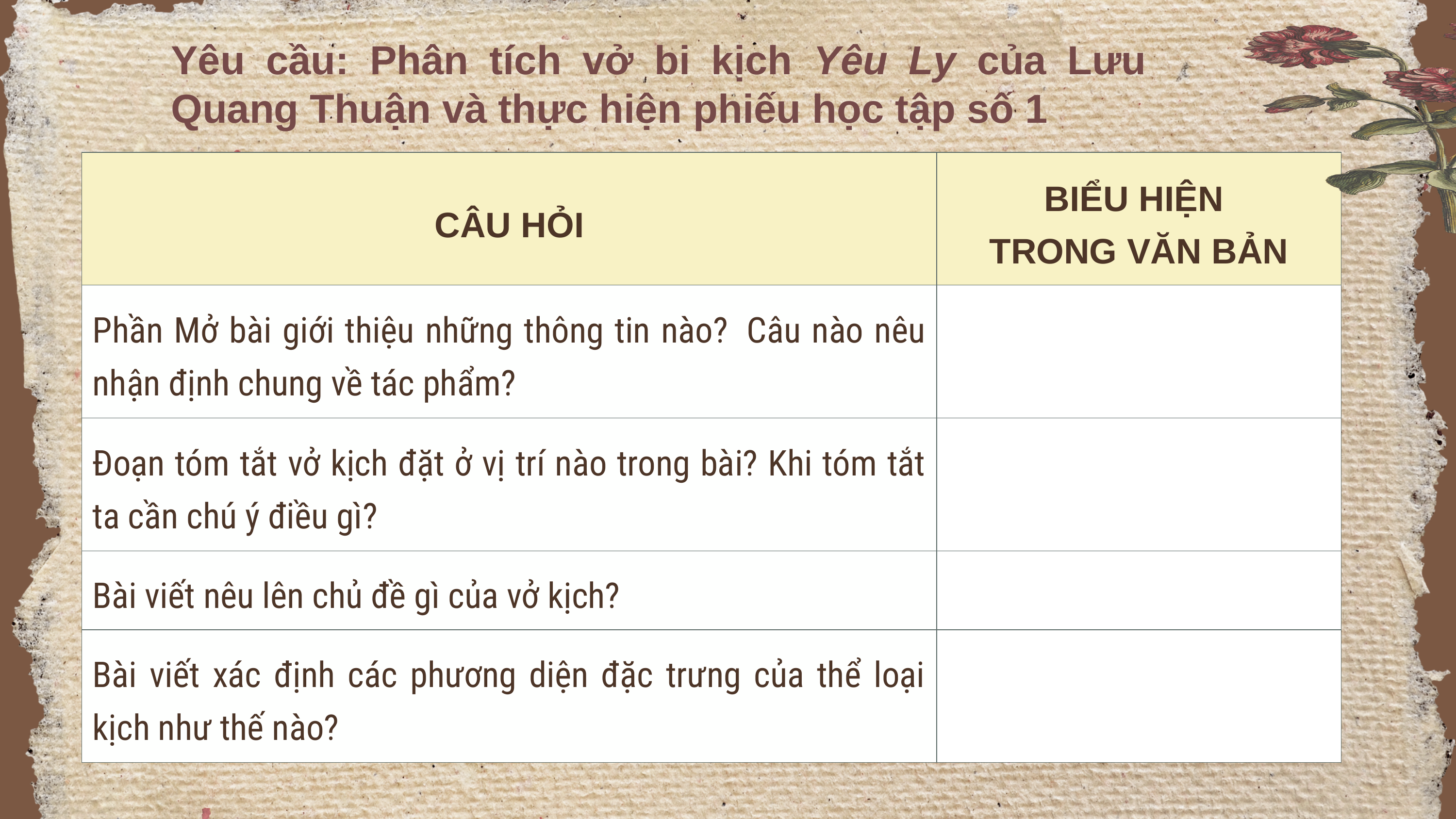

Yêu cầu: Phân tích vở bi kịch Yêu Ly của Lưu Quang Thuận và thực hiện phiếu học tập số 1
| CÂU HỎI | BIỂU HIỆN TRONG VĂN BẢN |
| --- | --- |
| Phần Mở bài giới thiệu những thông tin nào?  Câu nào nêu nhận định chung về tác phẩm? |  |
| Đoạn tóm tắt vở kịch đặt ở vị trí nào trong bài? Khi tóm tắt ta cần chú ý điều gì? |  |
| Bài viết nêu lên chủ đề gì của vở kịch? |  |
| Bài viết xác định các phương diện đặc trưng của thể loại kịch như thế nào? |  |